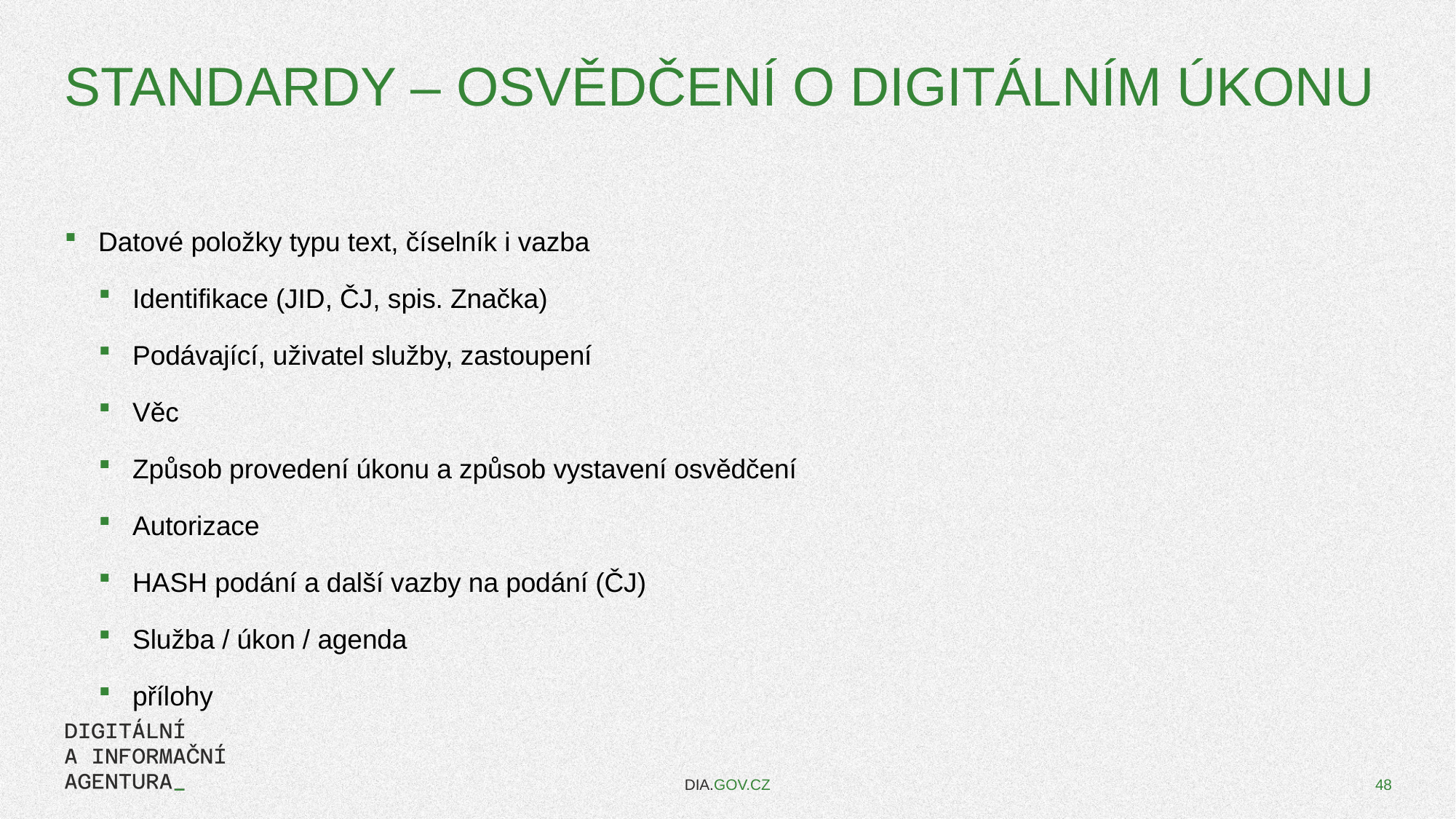

# Standardy – Osvědčení o digitálním úkonu
Datové položky typu text, číselník i vazba
Identifikace (JID, ČJ, spis. Značka)
Podávající, uživatel služby, zastoupení
Věc
Způsob provedení úkonu a způsob vystavení osvědčení
Autorizace
HASH podání a další vazby na podání (ČJ)
Služba / úkon / agenda
přílohy

DIA.GOV.CZ
48